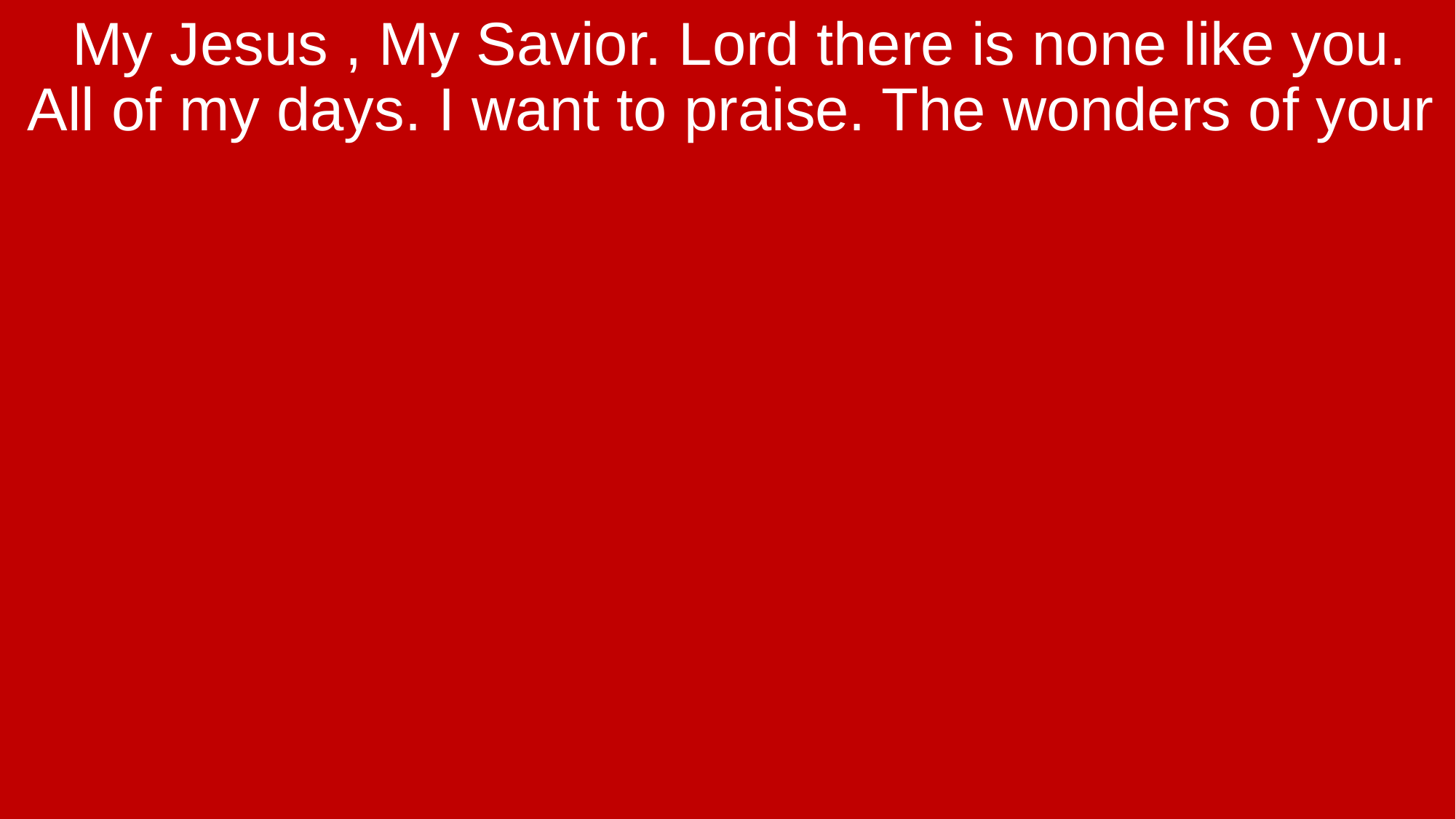

My Jesus , My Savior. Lord there is none like you. All of my days. I want to praise. The wonders of your